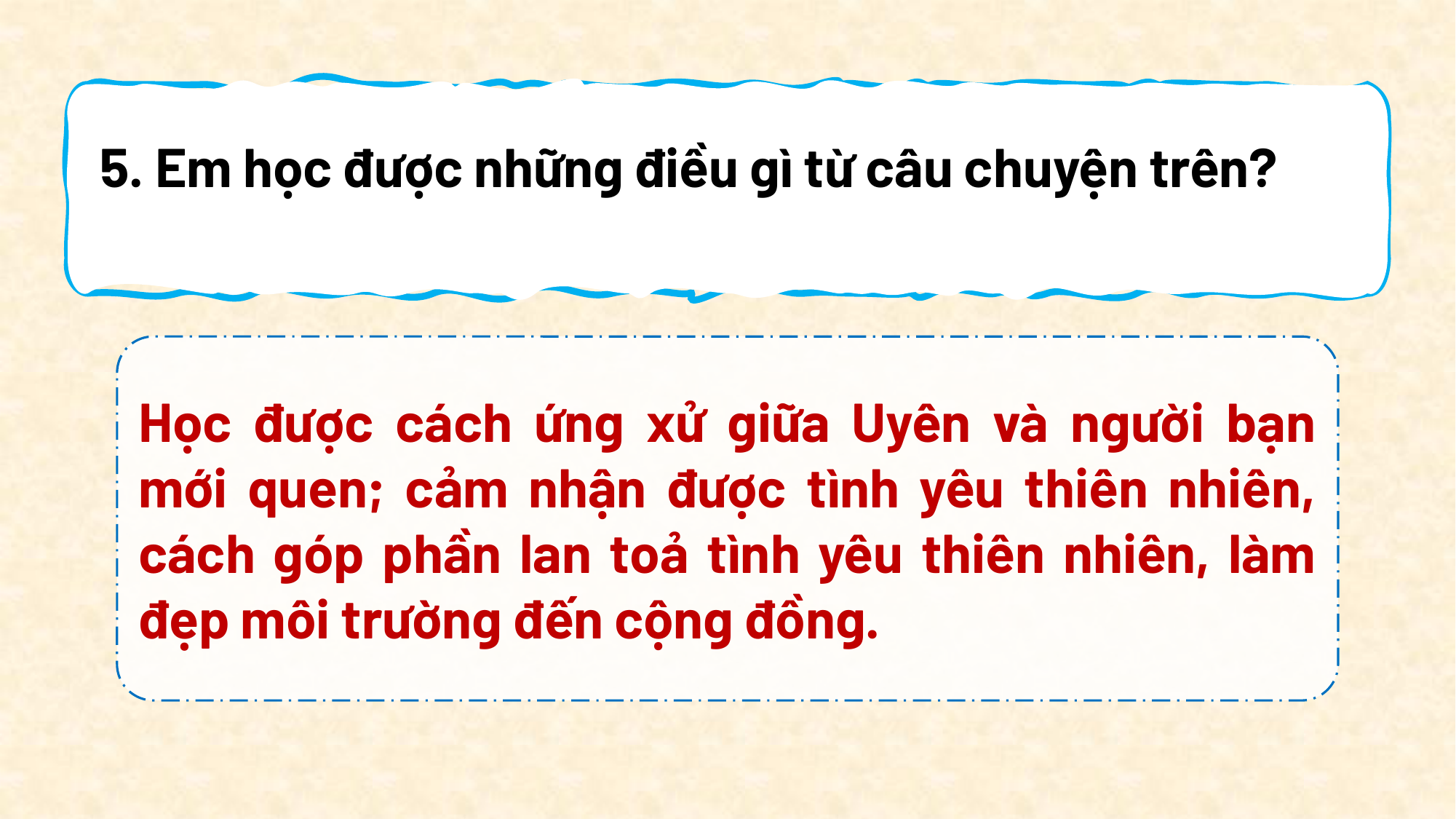

5. Em học được những điều gì từ câu chuyện trên?
Học được cách ứng xử giữa Uyên và người bạn mới quen; cảm nhận được tình yêu thiên nhiên, cách góp phần lan toả tình yêu thiên nhiên, làm đẹp môi trường đến cộng đồng.